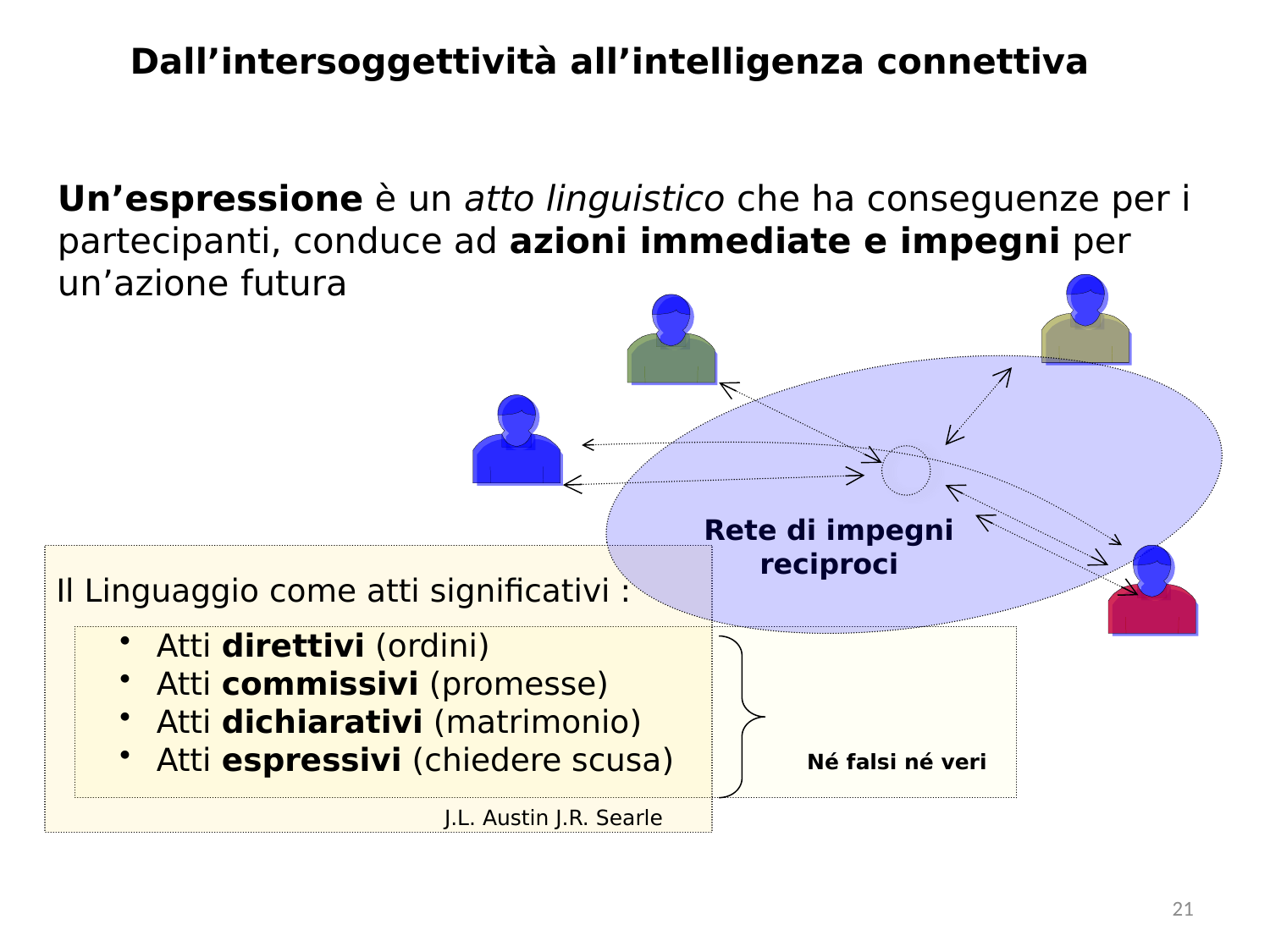

Dall’intersoggettività all’intelligenza connettiva
Un’espressione è un atto linguistico che ha conseguenze per i partecipanti, conduce ad azioni immediate e impegni per un’azione futura

Rete di impegni reciproci

Il Linguaggio come atti significativi :
Atti direttivi (ordini)
Atti commissivi (promesse)
Atti dichiarativi (matrimonio)
Atti espressivi (chiedere scusa)

Né falsi né veri
J.L. Austin J.R. Searle
21